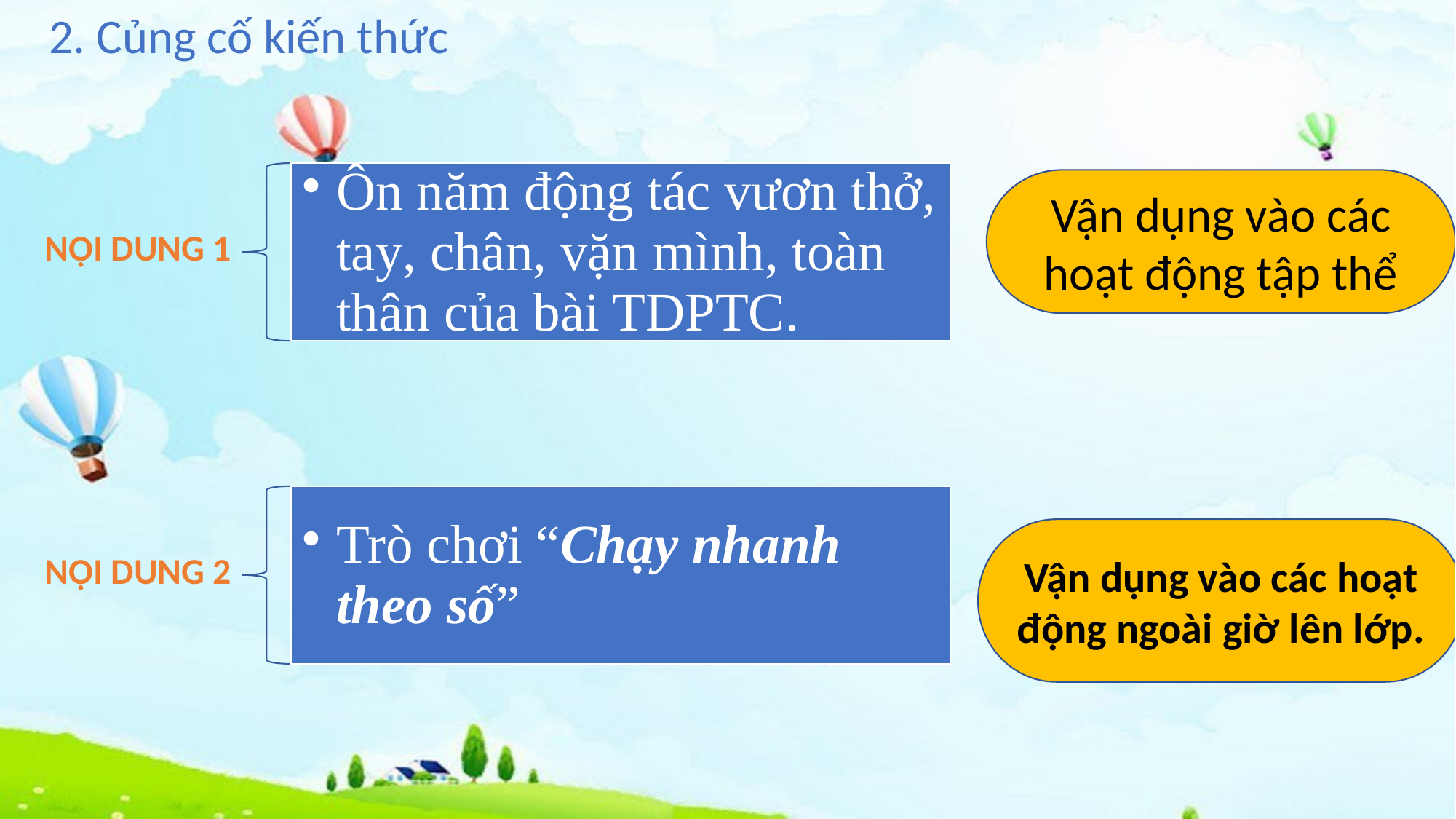

2. Củng cố kiến thức
NỘI DUNG 1
Ôn năm động tác vươn thở, tay, chân, vặn mình, toàn thân của bài TDPTC.
NỘI DUNG 2
Trò chơi “Chạy nhanh theo số”
Vận dụng vào các hoạt động tập thể
Vận dụng vào các hoạt động ngoài giờ lên lớp.